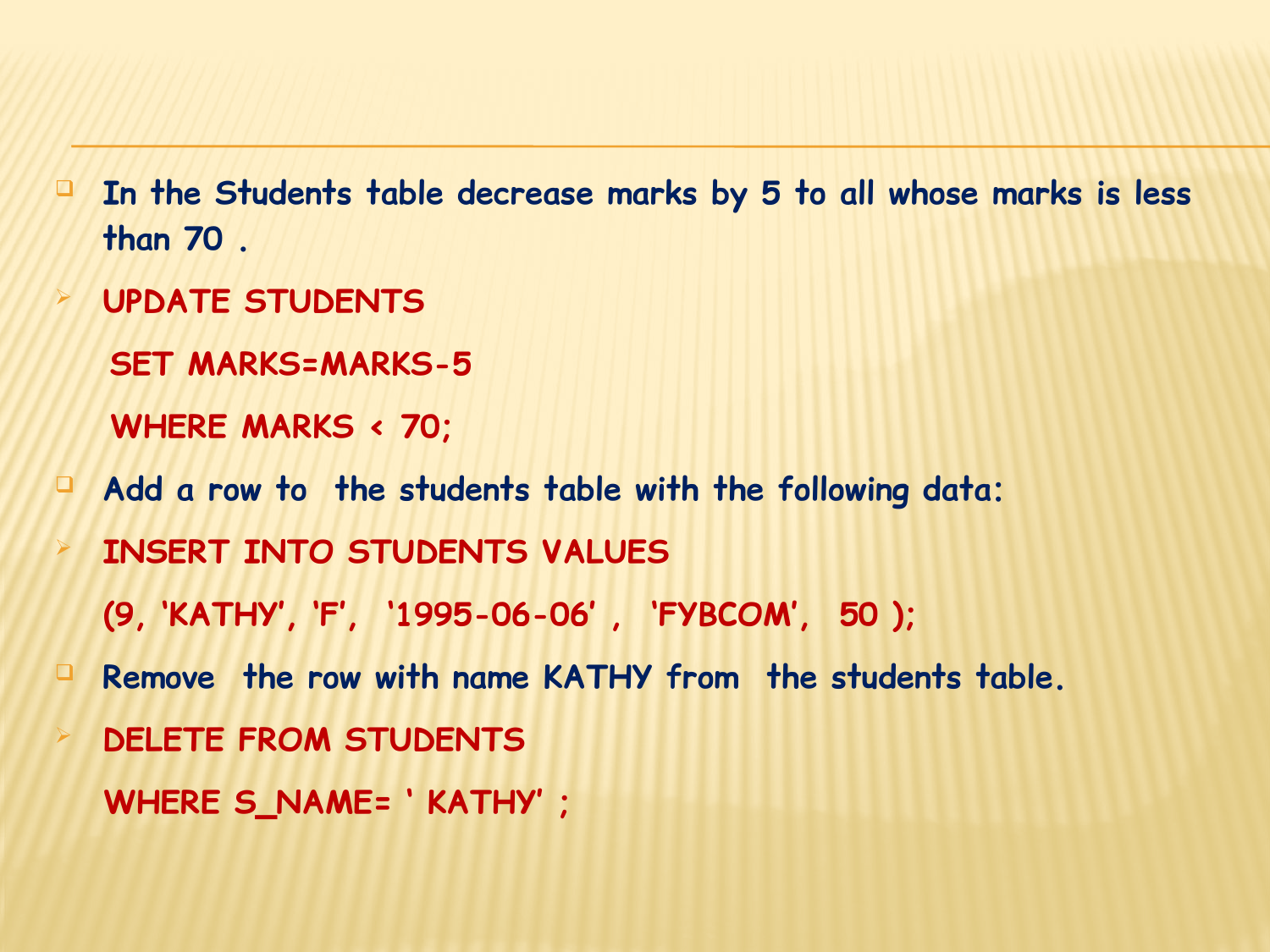

#
In the Students table decrease marks by 5 to all whose marks is less than 70 .
UPDATE STUDENTS
    SET MARKS=MARKS-5
    WHERE MARKS < 70;
Add a row to  the students table with the following data:
INSERT INTO STUDENTS VALUES
(9, ‘KATHY’, ‘F’,  ‘1995-06-06’ ,  ‘FYBCOM’,  50 );
Remove  the row with name KATHY from  the students table.
DELETE FROM STUDENTS
WHERE S_NAME= ‘ KATHY’ ;